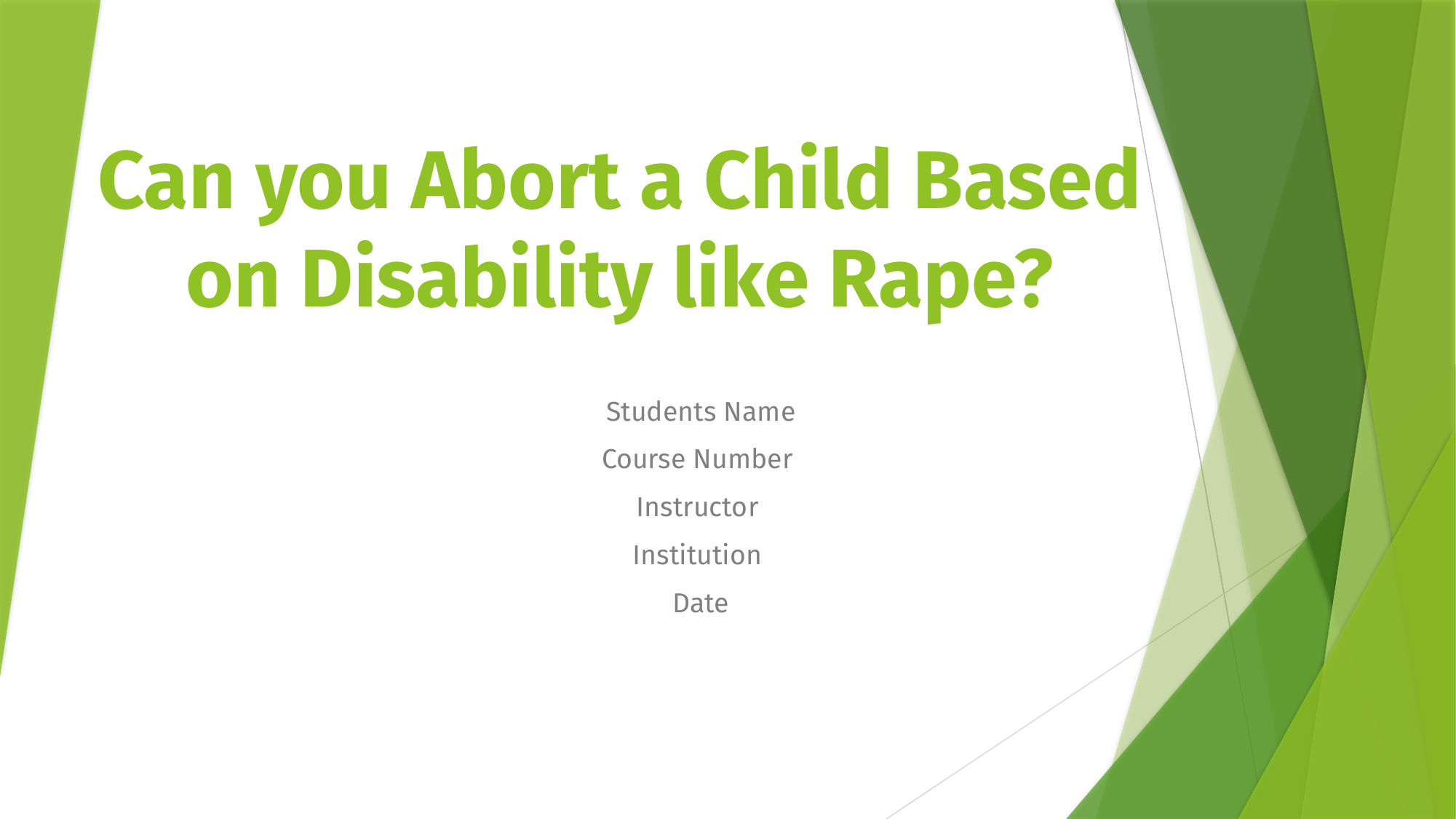

# Can you Abort a Child Based on Disability like Rape?
Students Name
Course Number
Instructor
Institution
Date